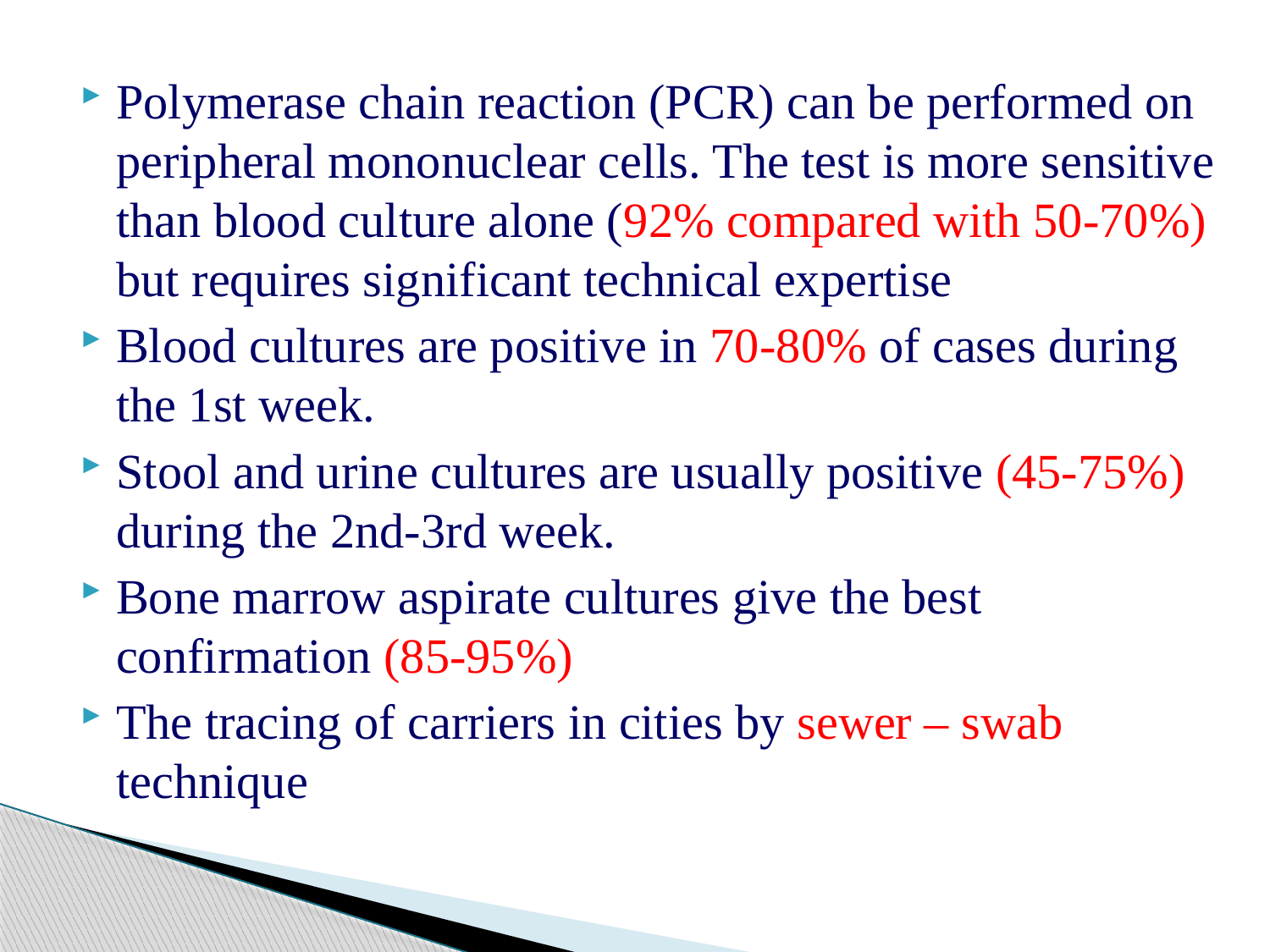

Polymerase chain reaction (PCR) can be performed on peripheral mononuclear cells. The test is more sensitive than blood culture alone (92% compared with 50-70%) but requires significant technical expertise
Blood cultures are positive in 70-80% of cases during the 1st week.
Stool and urine cultures are usually positive (45-75%) during the 2nd-3rd week.
Bone marrow aspirate cultures give the best confirmation (85-95%)
The tracing of carriers in cities by sewer – swab technique